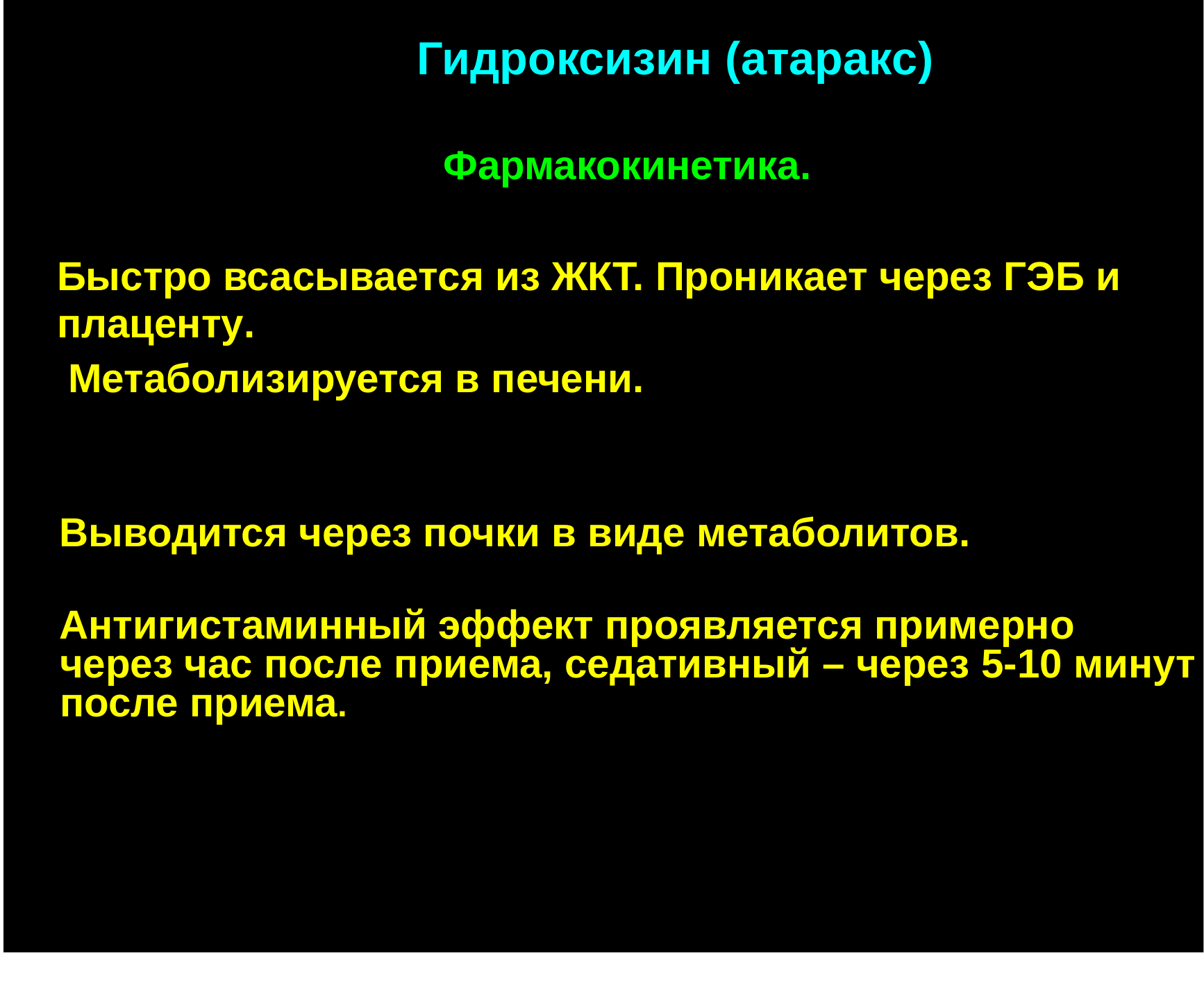

Гидроксизин (атаракс)

Фармакокинетика.

Быстро всасывается из ЖКТ. Проникает через ГЭБ и плаценту.
 Метаболизируется в печени.

Выводится через почки в виде метаболитов.

Антигистаминный эффект проявляется примерно через час после приема, седативный – через 5-10 минут после приема.